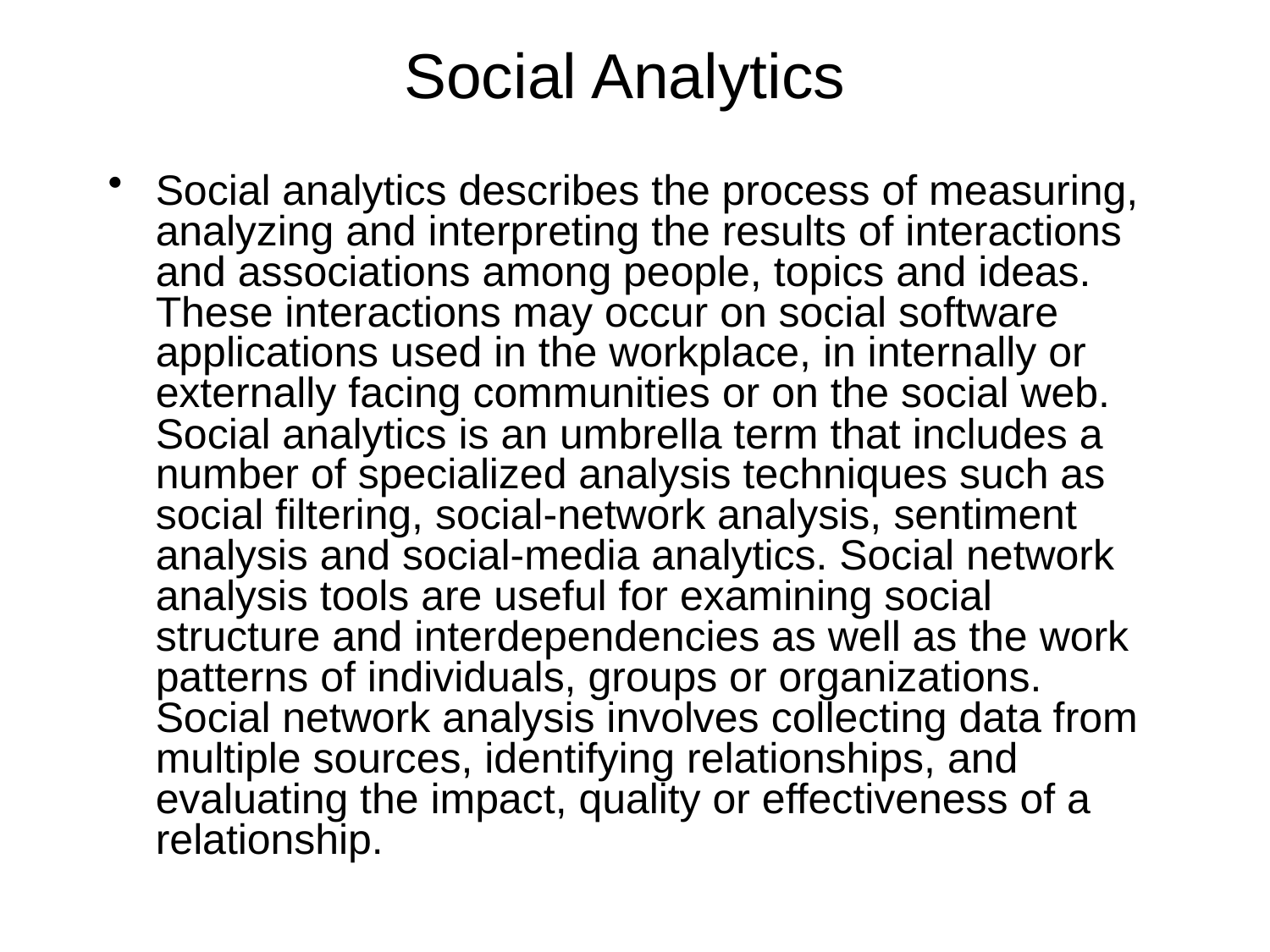

# Social Analytics
Social analytics describes the process of measuring, analyzing and interpreting the results of interactions and associations among people, topics and ideas. These interactions may occur on social software applications used in the workplace, in internally or externally facing communities or on the social web. Social analytics is an umbrella term that includes a number of specialized analysis techniques such as social filtering, social-network analysis, sentiment analysis and social-media analytics. Social network analysis tools are useful for examining social structure and interdependencies as well as the work patterns of individuals, groups or organizations. Social network analysis involves collecting data from multiple sources, identifying relationships, and evaluating the impact, quality or effectiveness of a relationship.